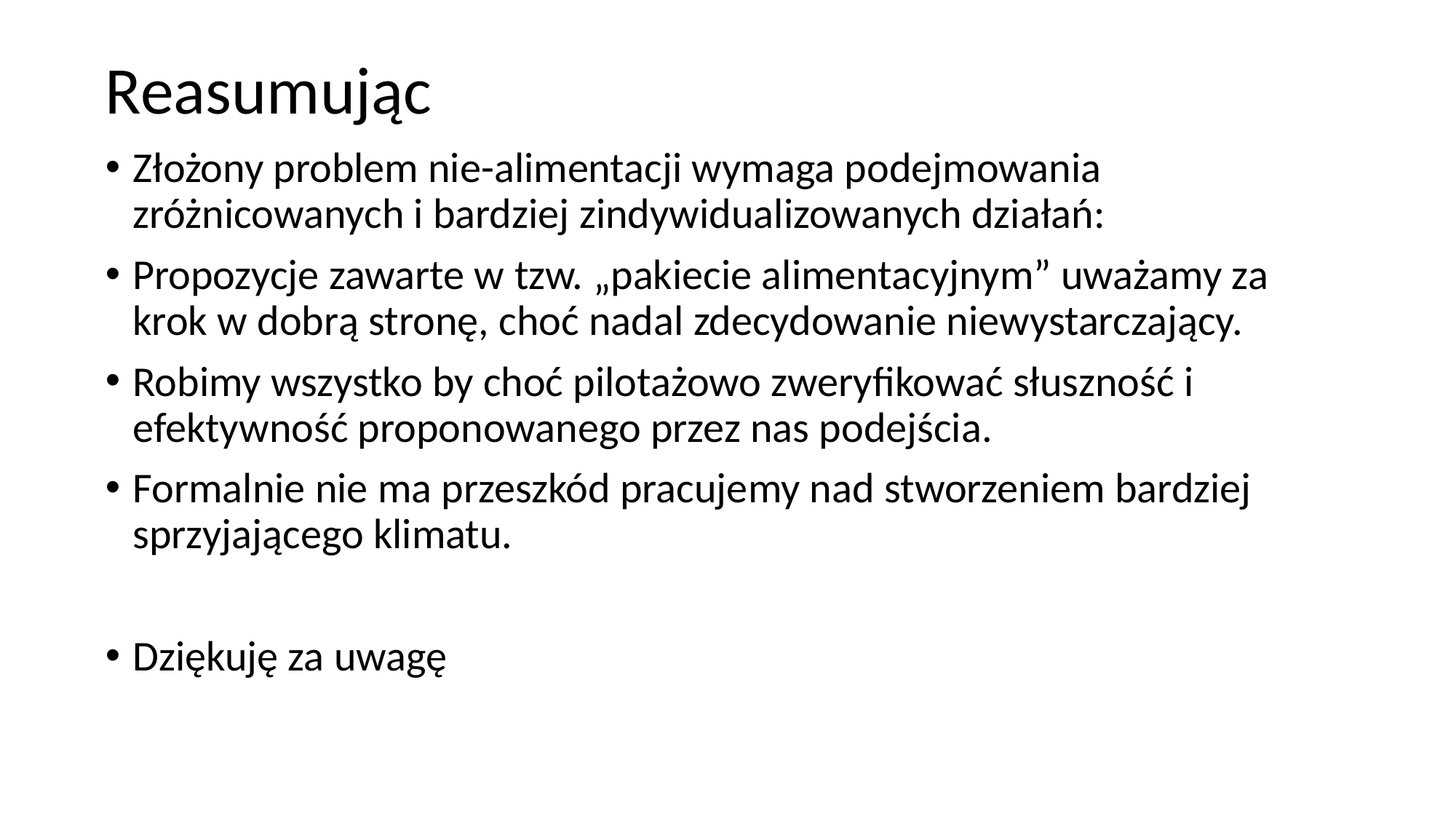

# Reasumując
Złożony problem nie-alimentacji wymaga podejmowania zróżnicowanych i bardziej zindywidualizowanych działań:
Propozycje zawarte w tzw. „pakiecie alimentacyjnym” uważamy za krok w dobrą stronę, choć nadal zdecydowanie niewystarczający.
Robimy wszystko by choć pilotażowo zweryfikować słuszność i efektywność proponowanego przez nas podejścia.
Formalnie nie ma przeszkód pracujemy nad stworzeniem bardziej sprzyjającego klimatu.

Dziękuję za uwagę